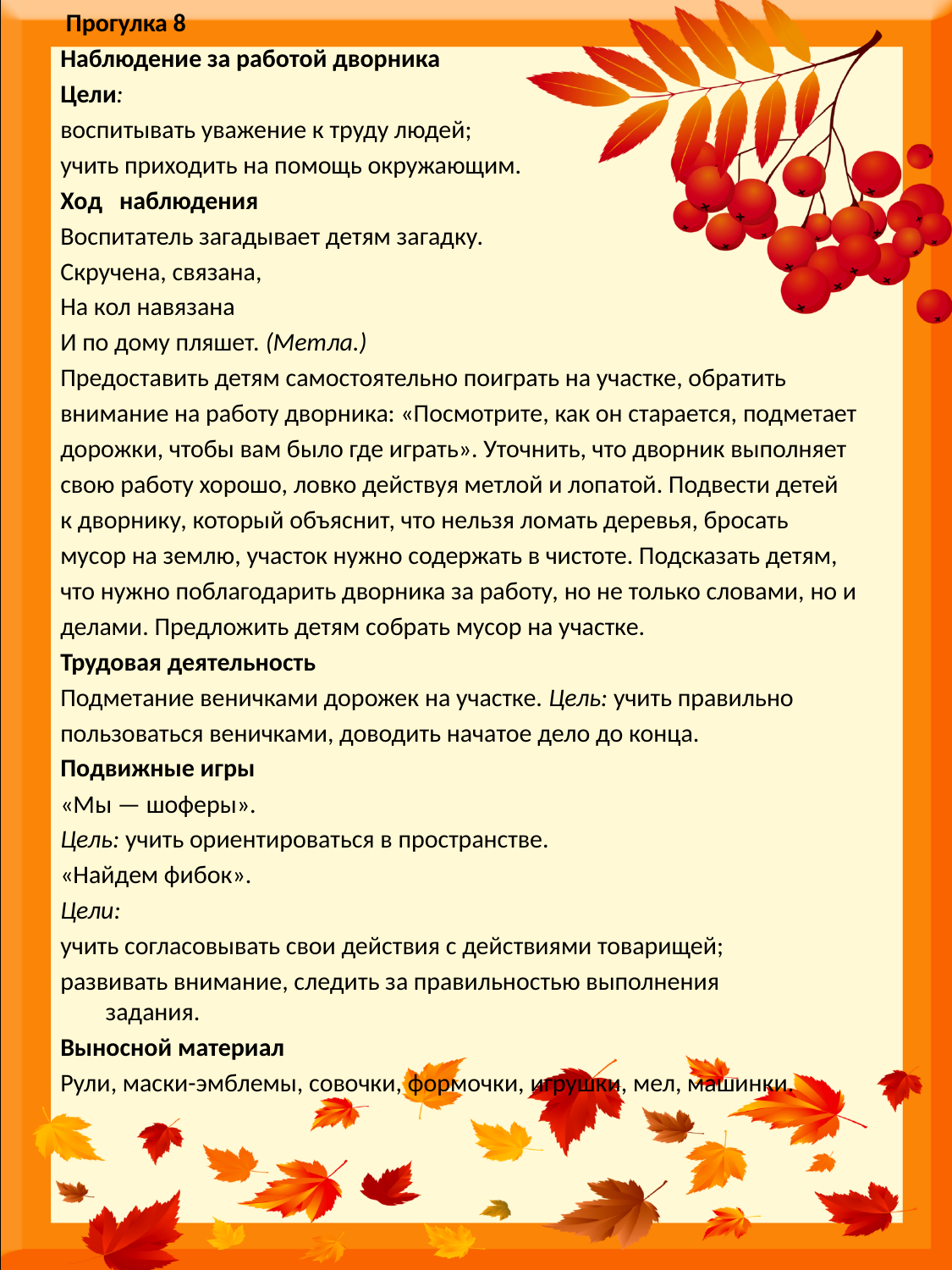

Прогулка 8
Наблюдение за работой дворника
Цели:
воспитывать уважение к труду людей;
учить приходить на помощь окружающим.
Ход   наблюдения
Воспитатель загадывает детям загадку.
Скручена, связана,
На кол навязана
И по дому пляшет. (Метла.)
Предоставить детям самостоятельно поиграть на участке, обра­тить
внимание на работу дворника: «Посмотрите, как он старается, подметает
дорожки, чтобы вам было где играть». Уточнить, что двор­ник выполняет
свою работу хорошо, ловко действуя метлой и лопа­той. Подвести детей
к дворнику, который объяснит, что нельзя ло­мать деревья, бросать
мусор на землю, участок нужно содержать в чистоте. Подсказать детям,
что нужно поблагодарить дворника за работу, но не только словами, но и
делами. Предложить детям со­брать мусор на участке.
Трудовая деятельность
Подметание веничками дорожек на участке. Цель: учить правильно
пользоваться веничками, доводить нача­тое дело до конца.
Подвижные игры
«Мы — шоферы».
Цель: учить ориентироваться в пространстве.
«Найдем фибок».
Цели:
учить согласовывать свои действия с действиями товарищей;
развивать внимание, следить за правильностью выполнения
задания.
Выносной материал
Рули, маски-эмблемы, совочки, формочки, игрушки, мел, машинки.